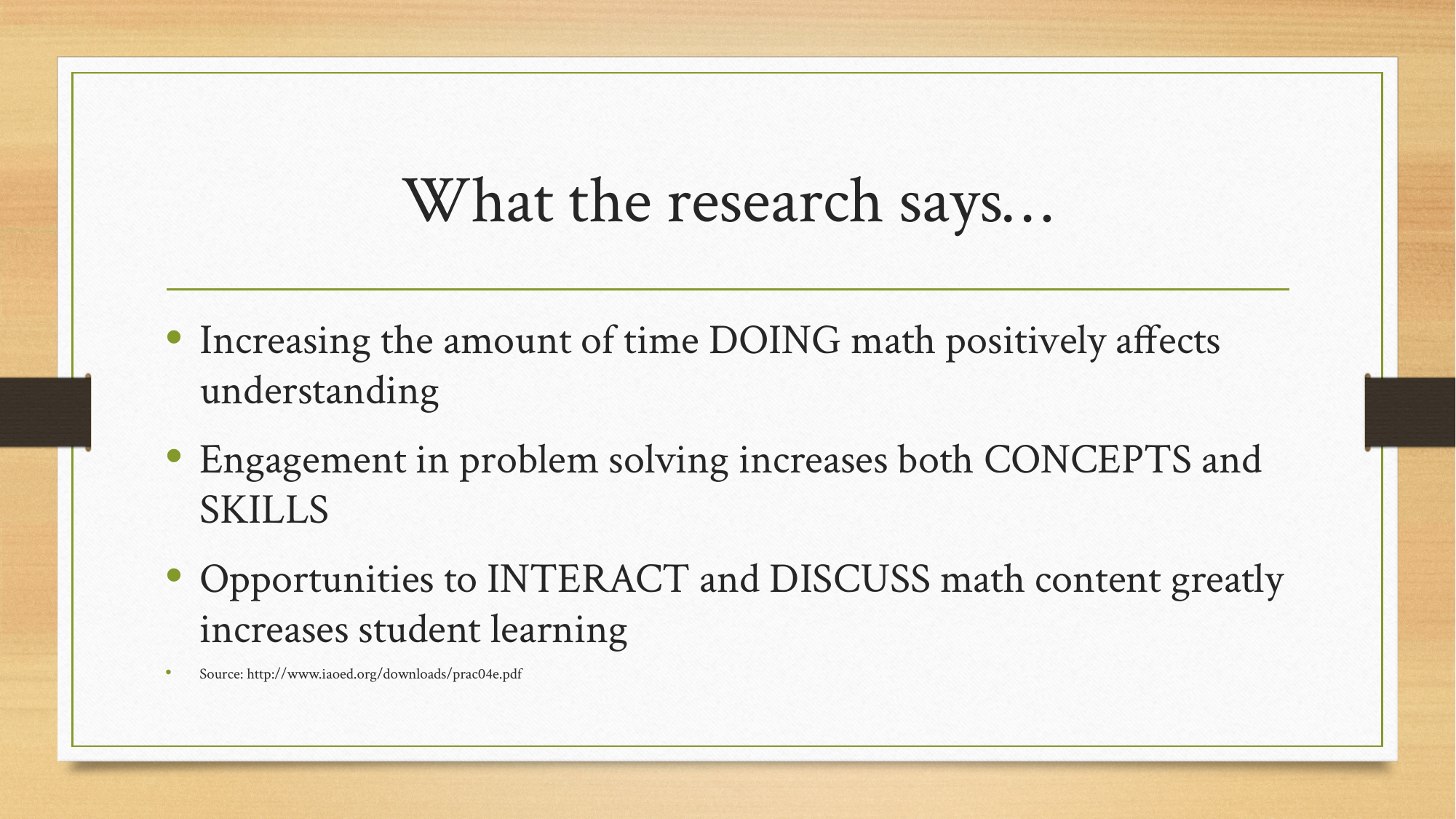

# What the research says…
Increasing the amount of time DOING math positively affects understanding
Engagement in problem solving increases both CONCEPTS and SKILLS
Opportunities to INTERACT and DISCUSS math content greatly increases student learning
Source: http://www.iaoed.org/downloads/prac04e.pdf